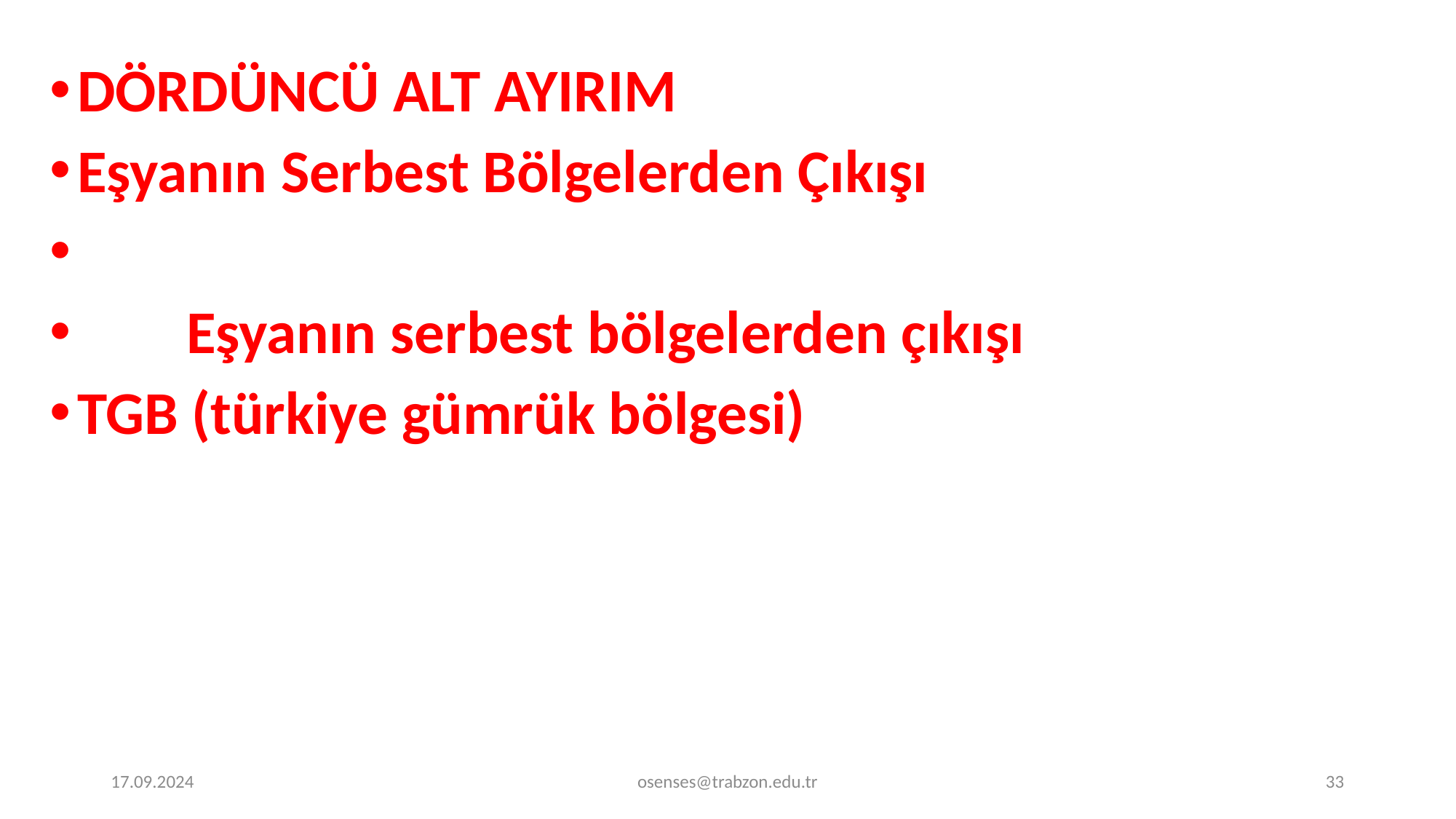

DÖRDÜNCÜ ALT AYIRIM
Eşyanın Serbest Bölgelerden Çıkışı

	Eşyanın serbest bölgelerden çıkışı
TGB (türkiye gümrük bölgesi)

17.09.2024
osenses@trabzon.edu.tr
33